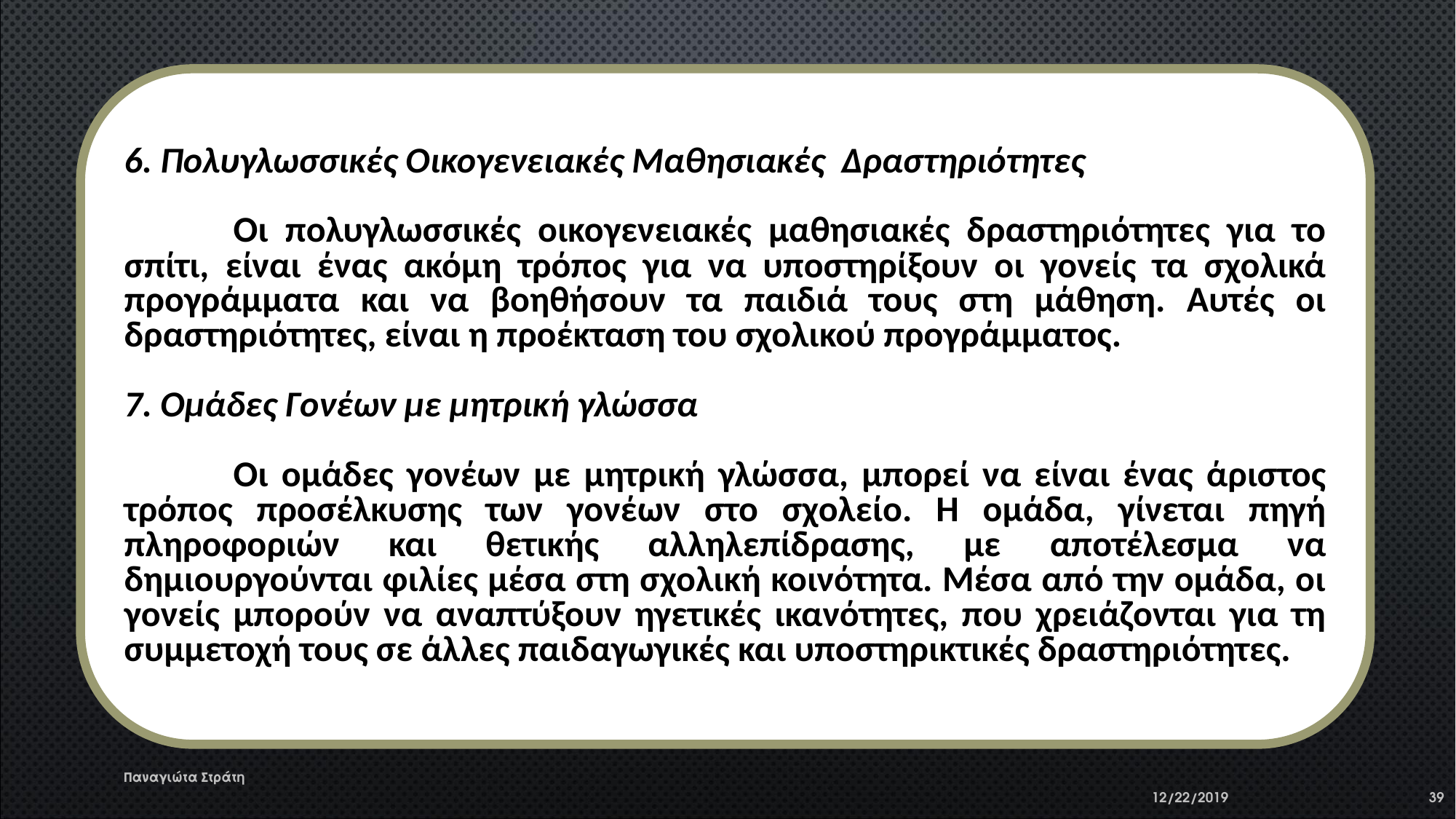

6. Πολυγλωσσικές Οικογενειακές Μαθησιακές  Δραστηριότητες

	Οι πολυγλωσσικές οικογενειακές μαθησιακές δραστηριότητες για το σπίτι, είναι ένας ακόμη τρόπος για να υποστηρίξουν οι γονείς τα σχολικά προγράμματα και να βοηθήσουν τα παιδιά τους στη μάθηση. Αυτές οι δραστηριότητες, είναι η προέκταση του σχολικού προγράμματος.

7. Ομάδες Γονέων με μητρική γλώσσα

	Οι ομάδες γονέων με μητρική γλώσσα, μπορεί να είναι ένας άριστος τρόπος προσέλκυσης των γονέων στο σχολείο. Η ομάδα, γίνεται πηγή πληροφοριών και θετικής αλληλεπίδρασης, με αποτέλεσμα να δημιουργούνται φιλίες μέσα στη σχολική κοινότητα. Μέσα από την ομάδα, οι γονείς μπορούν να αναπτύξουν ηγετικές ικανότητες, που χρειάζονται για τη συμμετοχή τους σε άλλες παιδαγωγικές και υποστηρικτικές δραστηριότητες.
Παναγιώτα Στράτη
12/22/2019
39